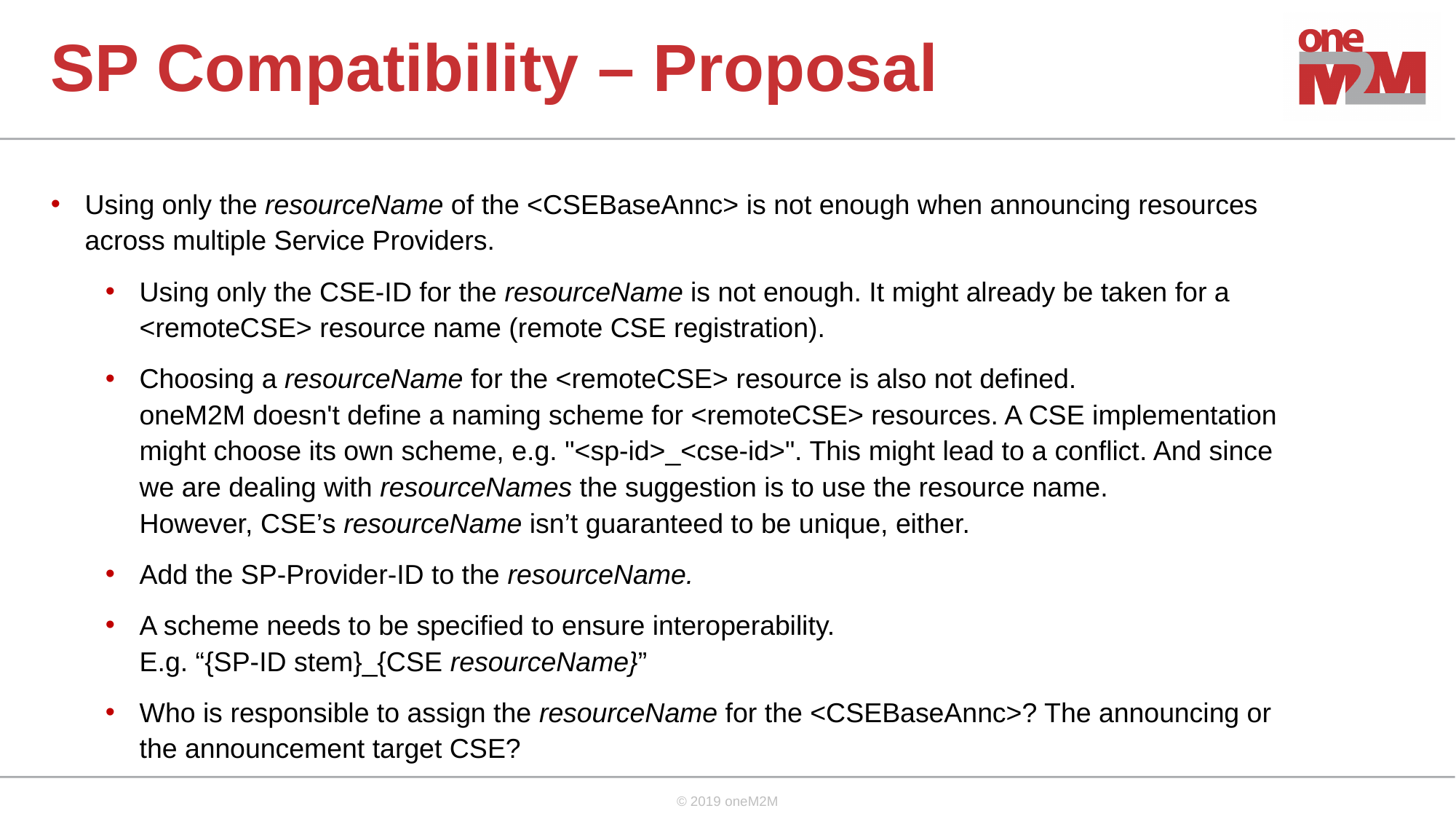

SP Compatibility – Proposal
Using only the resourceName of the <CSEBaseAnnc> is not enough when announcing resources across multiple Service Providers.
Using only the CSE-ID for the resourceName is not enough. It might already be taken for a <remoteCSE> resource name (remote CSE registration).
Choosing a resourceName for the <remoteCSE> resource is also not defined.
oneM2M doesn't define a naming scheme for <remoteCSE> resources. A CSE implementation might choose its own scheme, e.g. "<sp-id>_<cse-id>". This might lead to a conflict. And since we are dealing with resourceNames the suggestion is to use the resource name.
However, CSE’s resourceName isn’t guaranteed to be unique, either.
Add the SP-Provider-ID to the resourceName.
A scheme needs to be specified to ensure interoperability.
E.g. “{SP-ID stem}_{CSE resourceName}”
Who is responsible to assign the resourceName for the <CSEBaseAnnc>? The announcing or the announcement target CSE?